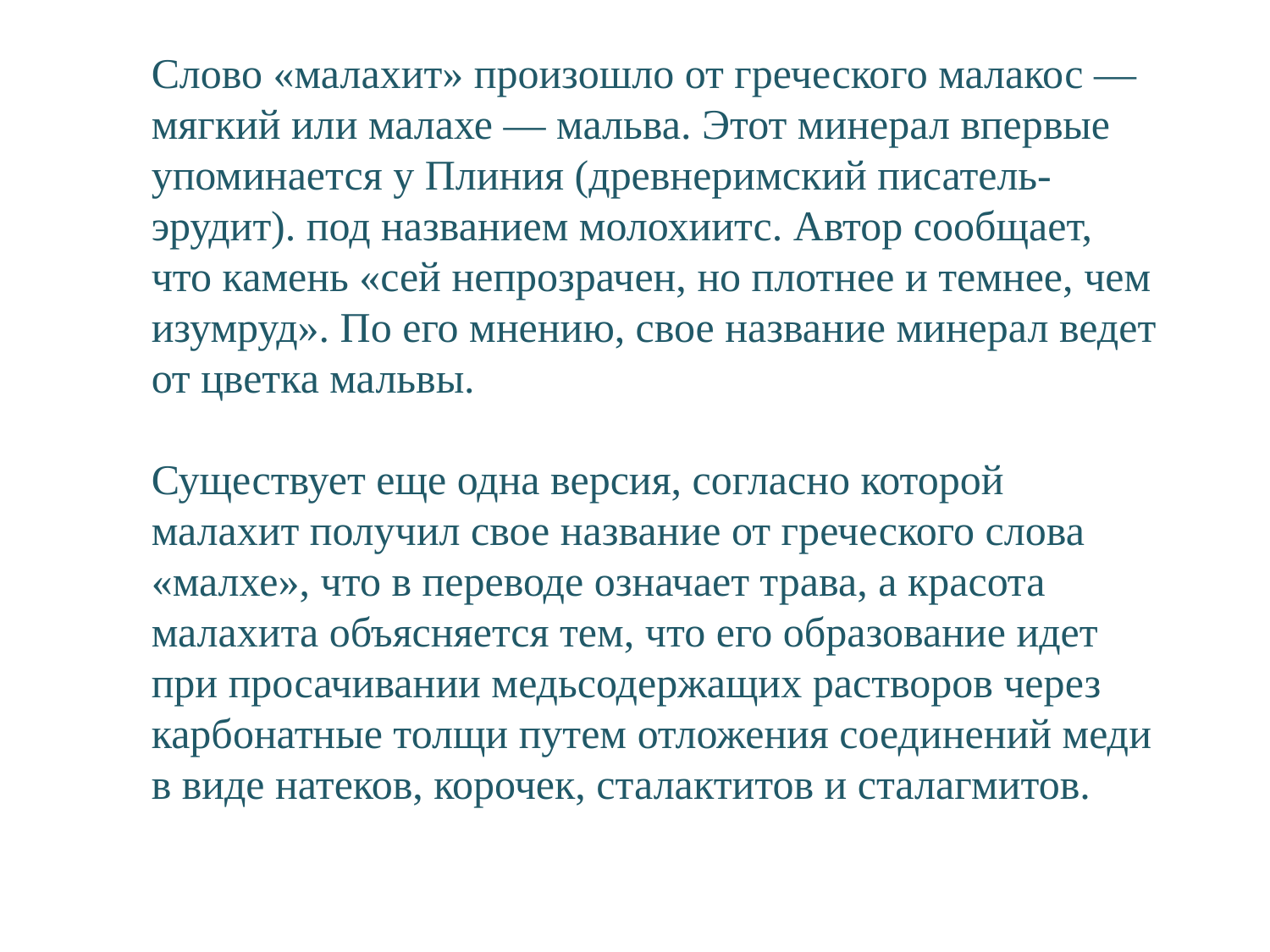

Слово «малахит» произошло от греческого малакос — мягкий или малахе — мальва. Этот минерал впервые упоминается у Плиния (древнеримский писатель-эрудит). под названием молохиитс. Автор сообщает, что камень «сей непрозрачен, но плотнее и темнее, чем изумруд». По его мнению, свое название минерал ведет от цветка мальвы.

Существует еще одна версия, согласно которой малахит получил свое название от греческого слова «малхе», что в переводе означает трава, а красота малахита объясняется тем, что его образование идет при просачивании медьсодержащих растворов через карбонатные толщи путем отложения соединений меди в виде натеков, корочек, сталактитов и сталагмитов.